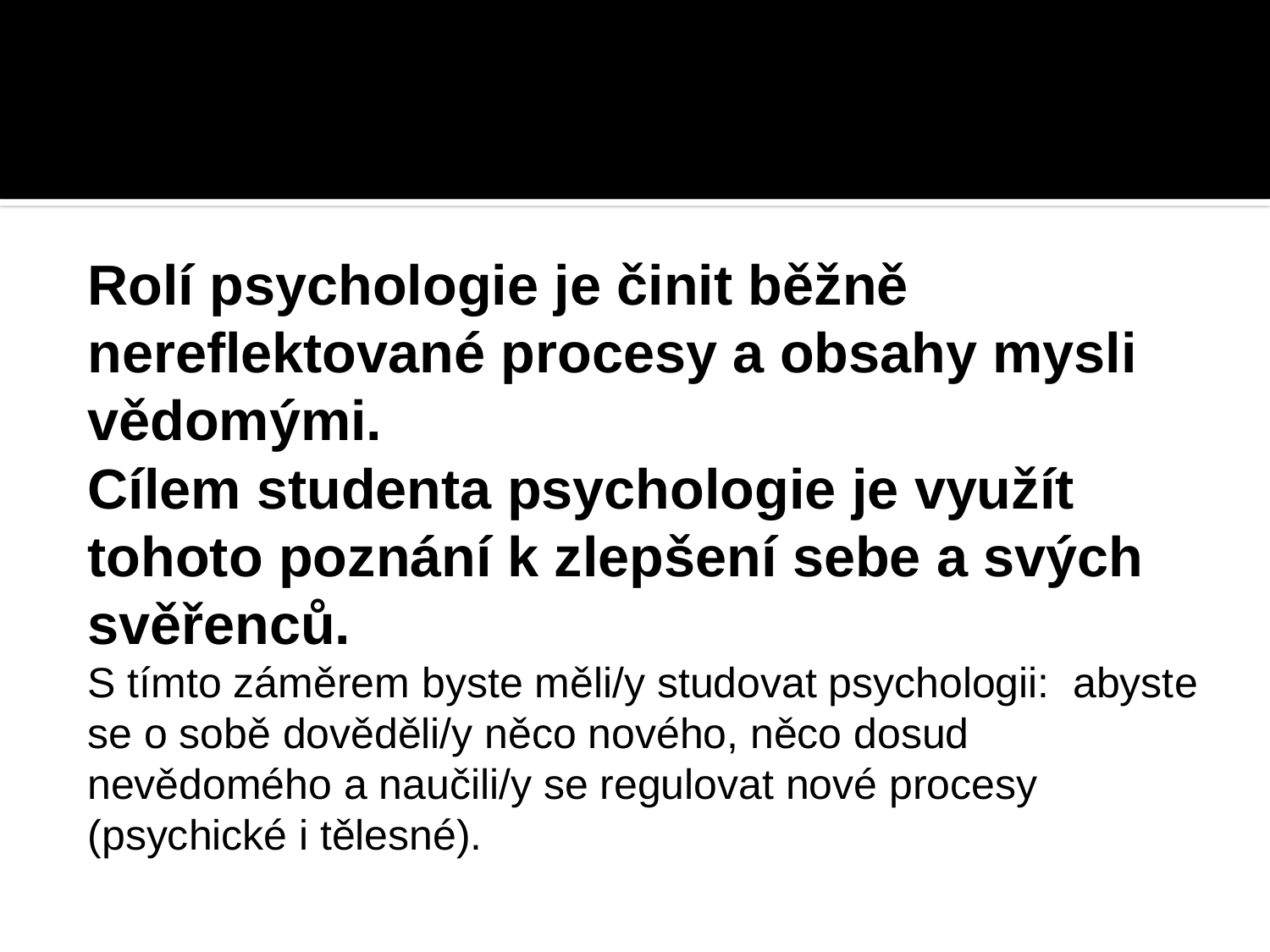

#
Rolí psychologie je činit běžně nereflektované procesy a obsahy mysli vědomými.
Cílem studenta psychologie je využít tohoto poznání k zlepšení sebe a svých svěřenců.
S tímto záměrem byste měli/y studovat psychologii:  abyste se o sobě dověděli/y něco nového, něco dosud nevědomého a naučili/y se regulovat nové procesy (psychické i tělesné).